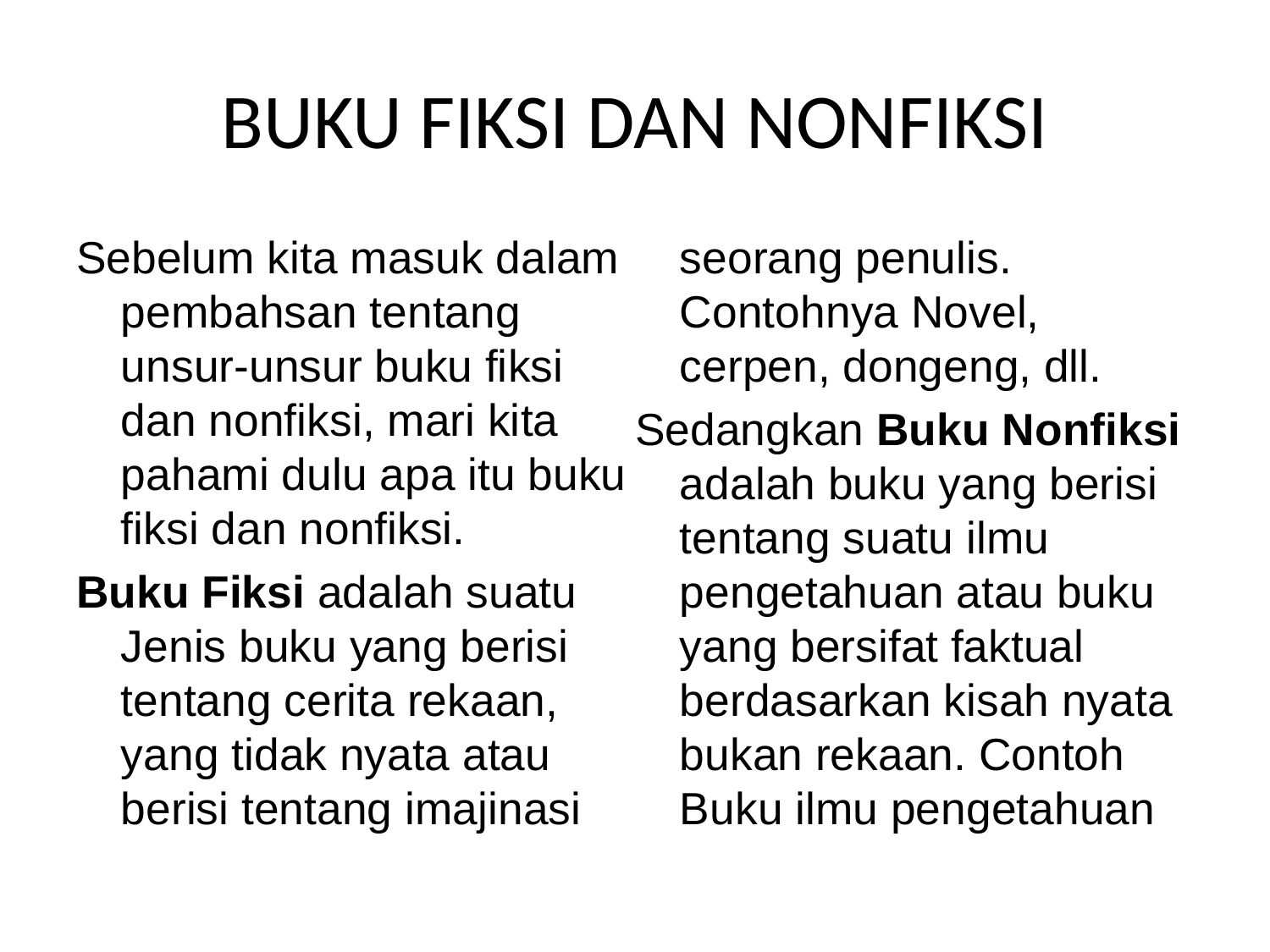

# BUKU FIKSI DAN NONFIKSI
Sebelum kita masuk dalam pembahsan tentang unsur-unsur buku fiksi dan nonfiksi, mari kita pahami dulu apa itu buku fiksi dan nonfiksi.
Buku Fiksi adalah suatu Jenis buku yang berisi tentang cerita rekaan, yang tidak nyata atau berisi tentang imajinasi seorang penulis. Contohnya Novel, cerpen, dongeng, dll.
Sedangkan Buku Nonfiksi adalah buku yang berisi tentang suatu ilmu pengetahuan atau buku yang bersifat faktual berdasarkan kisah nyata bukan rekaan. Contoh Buku ilmu pengetahuan